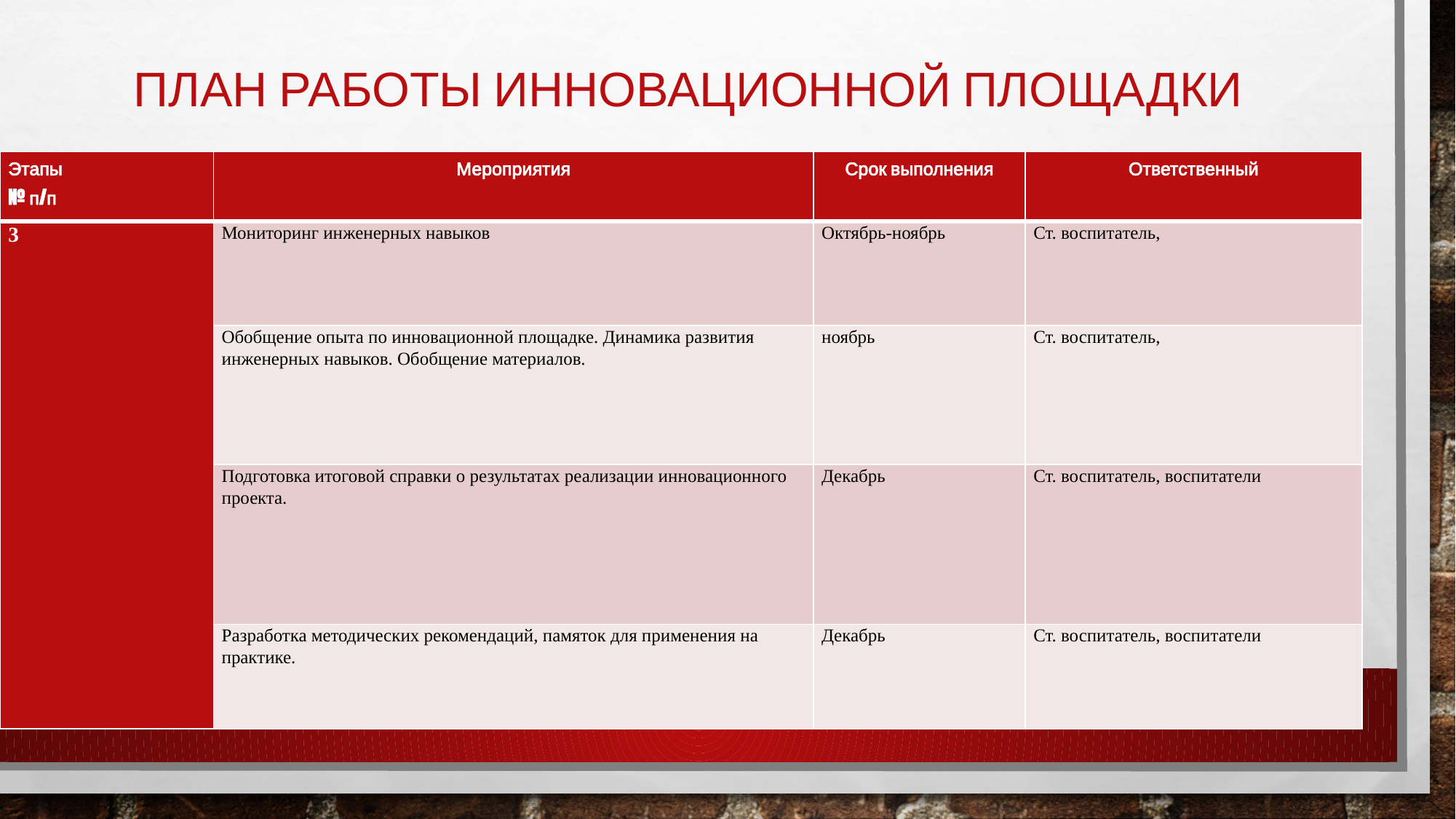

# План работы инновационной площадки
| Этапы № п/п | Мероприятия | Срок выполнения | Ответственный |
| --- | --- | --- | --- |
| 3 | Мониторинг инженерных навыков | Октябрь-ноябрь | Ст. воспитатель, |
|  | Обобщение опыта по инновационной площадке. Динамика развития инженерных навыков. Обобщение материалов. | ноябрь | Ст. воспитатель, |
|  | Подготовка итоговой справки о результатах реализации инновационного проекта. | Декабрь | Ст. воспитатель, воспитатели |
|  | Разработка методических рекомендаций, памяток для применения на практике. | Декабрь | Ст. воспитатель, воспитатели |